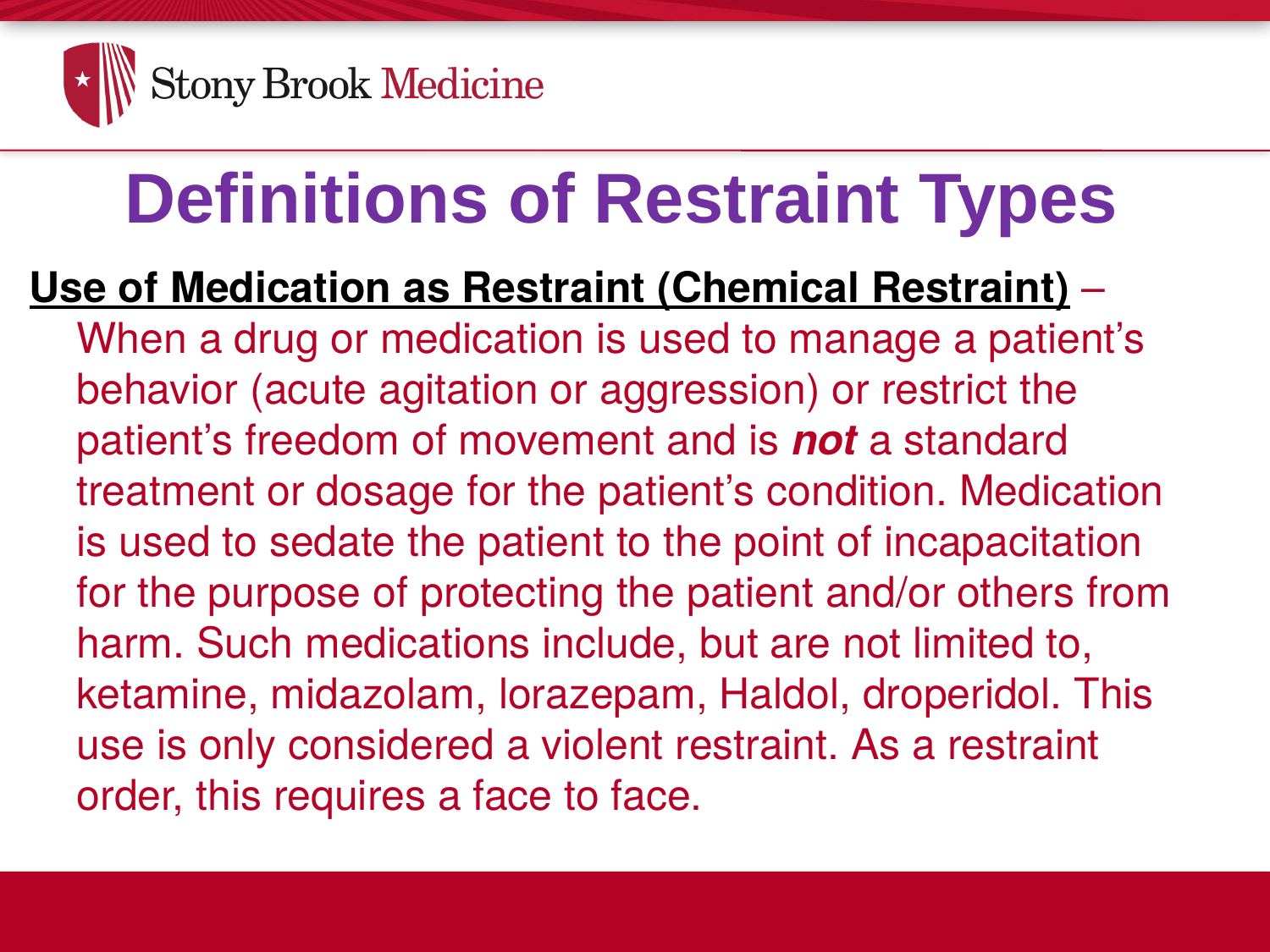

Definitions of Restraint Types
Use of Medication as Restraint (Chemical Restraint) – When a drug or medication is used to manage a patient’s behavior (acute agitation or aggression) or restrict the patient’s freedom of movement and is not a standard treatment or dosage for the patient’s condition. Medication is used to sedate the patient to the point of incapacitation for the purpose of protecting the patient and/or others from harm. Such medications include, but are not limited to, ketamine, midazolam, lorazepam, Haldol, droperidol. This use is only considered a violent restraint. As a restraint order, this requires a face to face.